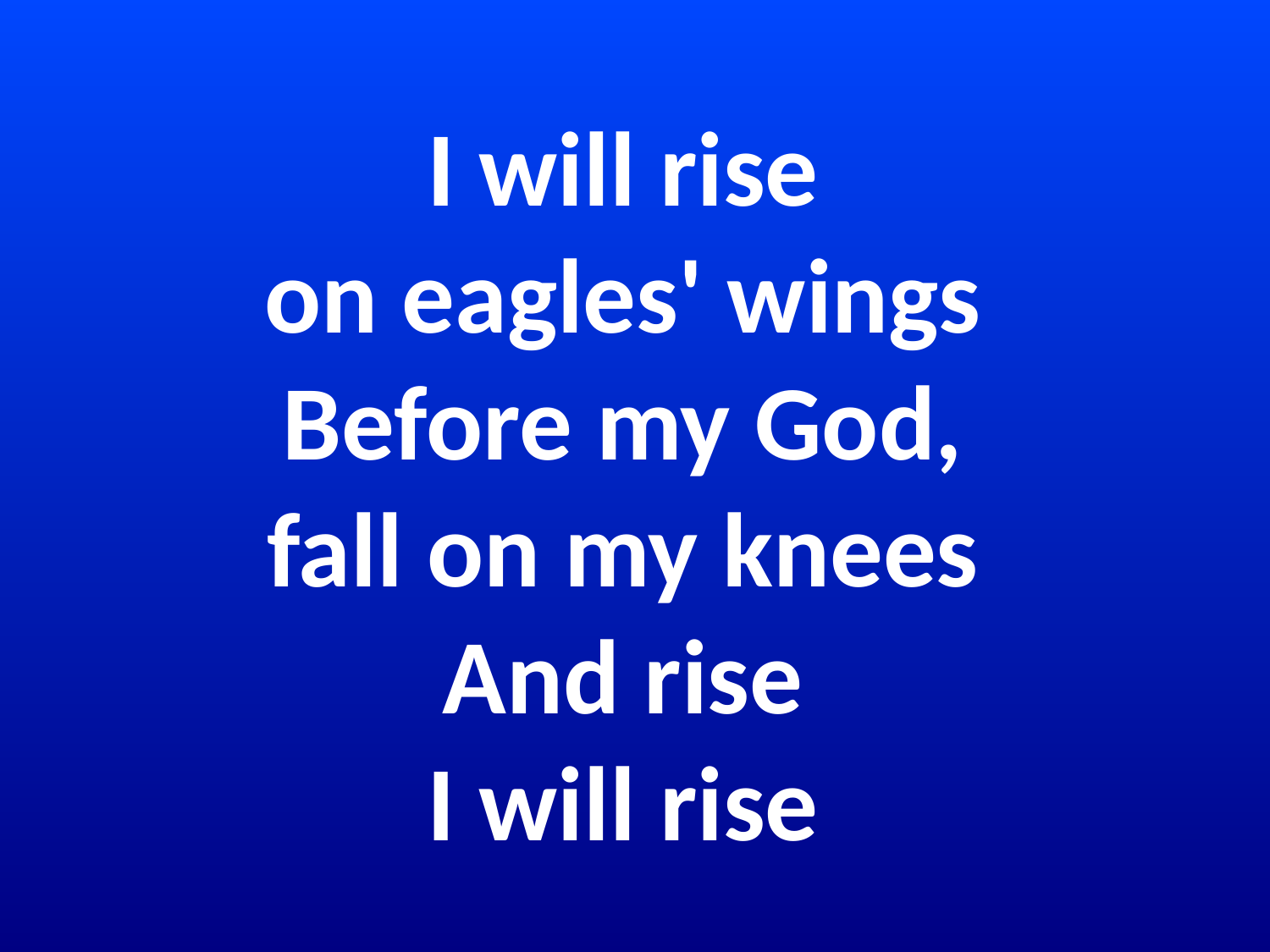

# I will rise on eagles' wings Before my God, fall on my knees And rise I will rise